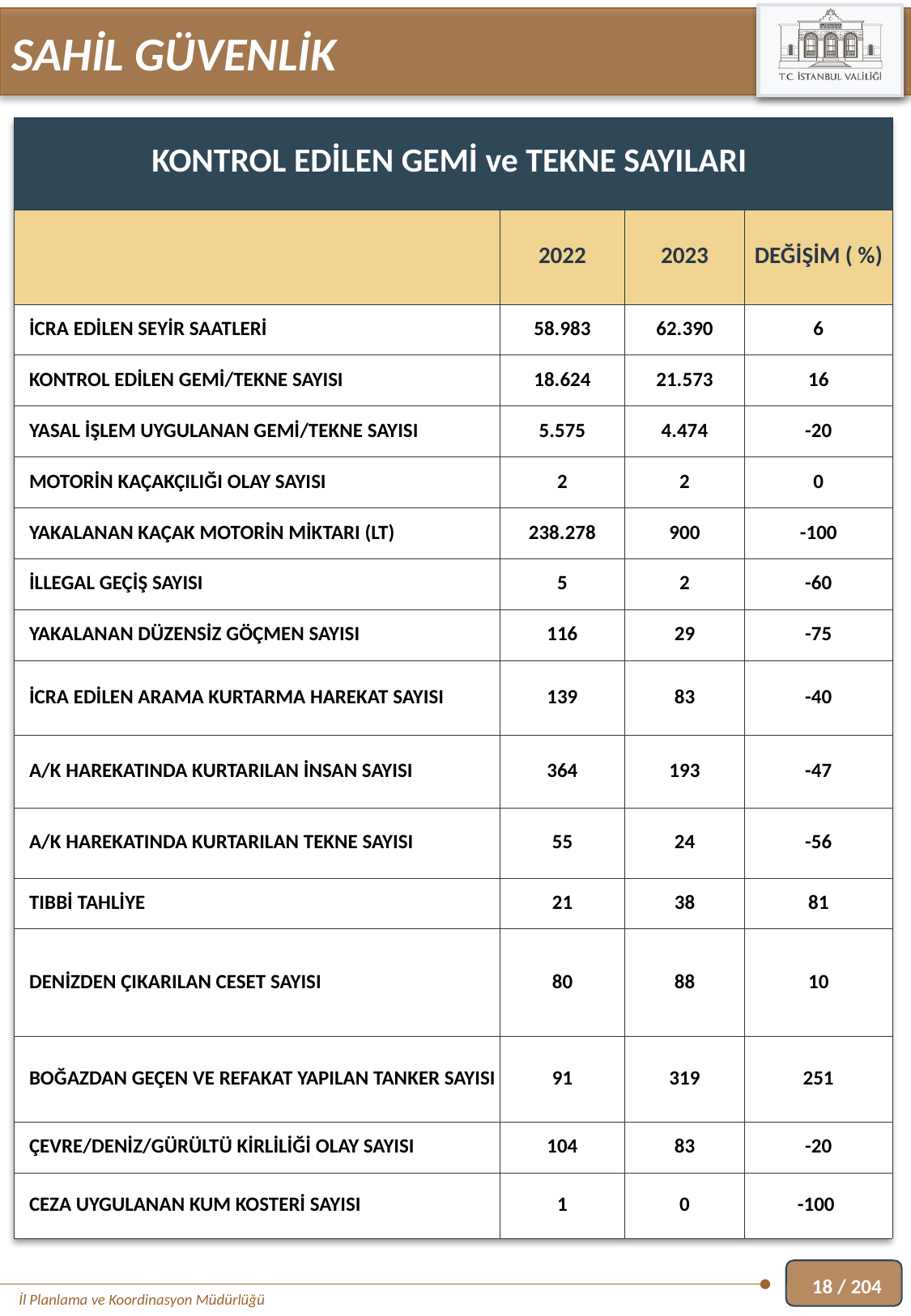

SAHİL GÜVENLİK
| KONTROL EDİLEN GEMİ ve TEKNE SAYILARI |  |  |  |
| --- | --- | --- | --- |
|  | 2022 | 2023 | DEĞİŞİM ( %) |
| İCRA EDİLEN SEYİR SAATLERİ | 58.983 | 62.390 | 6 |
| KONTROL EDİLEN GEMİ/TEKNE SAYISI | 18.624 | 21.573 | 16 |
| YASAL İŞLEM UYGULANAN GEMİ/TEKNE SAYISI | 5.575 | 4.474 | -20 |
| MOTORİN KAÇAKÇILIĞI OLAY SAYISI | 2 | 2 | 0 |
| YAKALANAN KAÇAK MOTORİN MİKTARI (LT) | 238.278 | 900 | -100 |
| İLLEGAL GEÇİŞ SAYISI | 5 | 2 | -60 |
| YAKALANAN DÜZENSİZ GÖÇMEN SAYISI | 116 | 29 | -75 |
| İCRA EDİLEN ARAMA KURTARMA HAREKAT SAYISI | 139 | 83 | -40 |
| A/K HAREKATINDA KURTARILAN İNSAN SAYISI | 364 | 193 | -47 |
| A/K HAREKATINDA KURTARILAN TEKNE SAYISI | 55 | 24 | -56 |
| TIBBİ TAHLİYE | 21 | 38 | 81 |
| DENİZDEN ÇIKARILAN CESET SAYISI | 80 | 88 | 10 |
| BOĞAZDAN GEÇEN VE REFAKAT YAPILAN TANKER SAYISI | 91 | 319 | 251 |
| ÇEVRE/DENİZ/GÜRÜLTÜ KİRLİLİĞİ OLAY SAYISI | 104 | 83 | -20 |
| CEZA UYGULANAN KUM KOSTERİ SAYISI | 1 | 0 | -100 |
18 / 204